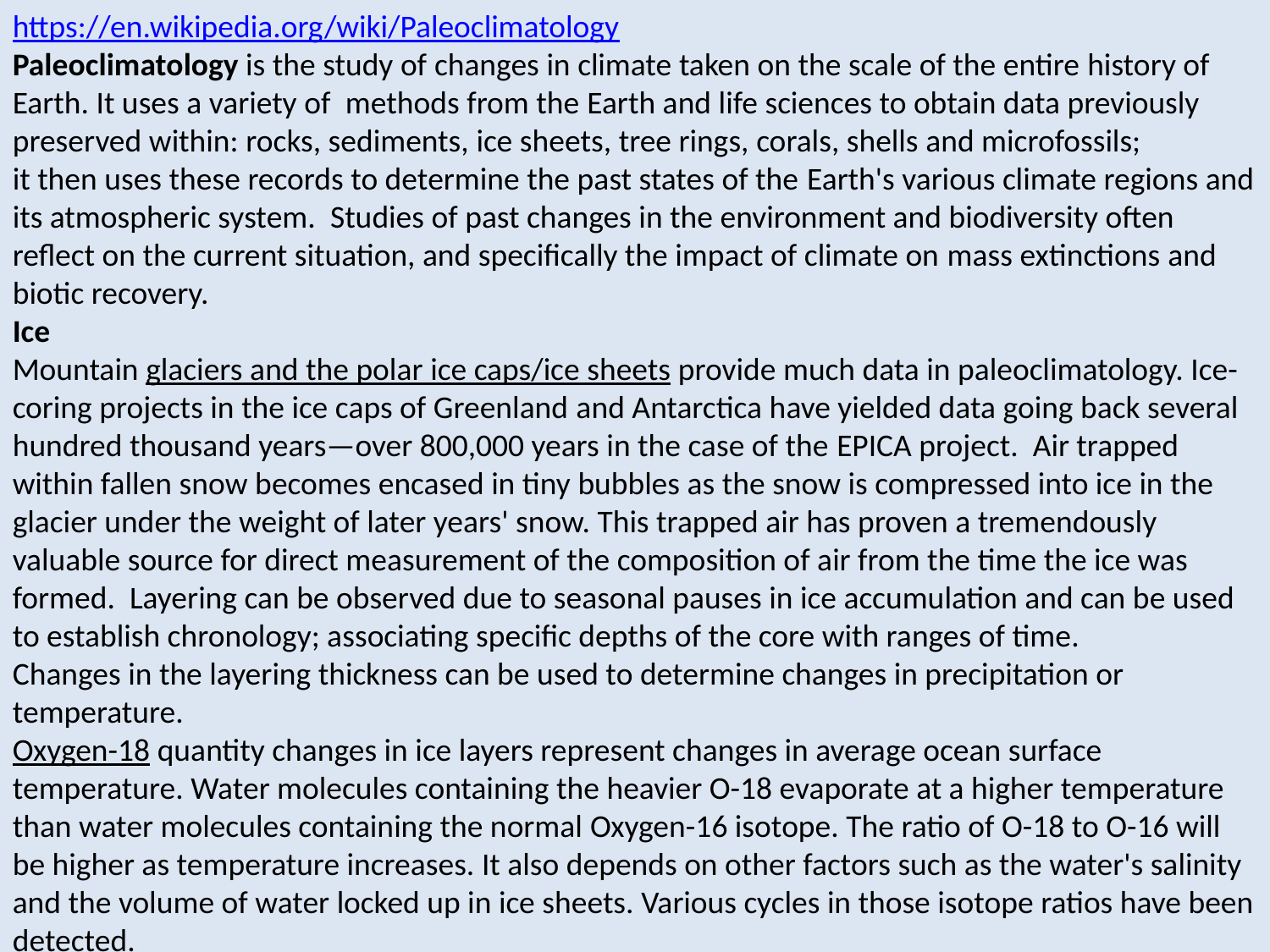

https://en.wikipedia.org/wiki/Paleoclimatology
Paleoclimatology is the study of changes in climate taken on the scale of the entire history of Earth. It uses a variety of  methods from the Earth and life sciences to obtain data previously preserved within: rocks, sediments, ice sheets, tree rings, corals, shells and microfossils;
it then uses these records to determine the past states of the Earth's various climate regions and its atmospheric system.  Studies of past changes in the environment and biodiversity often reflect on the current situation, and specifically the impact of climate on mass extinctions and biotic recovery.
Ice
Mountain glaciers and the polar ice caps/ice sheets provide much data in paleoclimatology. Ice-coring projects in the ice caps of Greenland and Antarctica have yielded data going back several hundred thousand years—over 800,000 years in the case of the EPICA project.  Air trapped within fallen snow becomes encased in tiny bubbles as the snow is compressed into ice in the glacier under the weight of later years' snow. This trapped air has proven a tremendously valuable source for direct measurement of the composition of air from the time the ice was formed.  Layering can be observed due to seasonal pauses in ice accumulation and can be used to establish chronology; associating specific depths of the core with ranges of time.
Changes in the layering thickness can be used to determine changes in precipitation or temperature.
Oxygen-18 quantity changes in ice layers represent changes in average ocean surface temperature. Water molecules containing the heavier O-18 evaporate at a higher temperature than water molecules containing the normal Oxygen-16 isotope. The ratio of O-18 to O-16 will be higher as temperature increases. It also depends on other factors such as the water's salinity and the volume of water locked up in ice sheets. Various cycles in those isotope ratios have been detected.
Pollen has been observed in the ice cores and can be used to understand which plants were present as the layer formed. Pollen is produced in abundance and its distribution is typically well understood. A pollen count for a specific layer can be produced by observing the total amount of pollen categorized by type (shape) in a controlled sample of that layer. Changes in plant frequency over time can be plotted through statistical analysis of pollen counts in the core. Knowing which plants were present leads to an understanding of precipitation and temperature, and types of fauna present. Palynology includes the study of pollen for these purposes.
Volcanic ash is contained in some layers, and can be used to establish the time of the layer's formation. Each volcanic event distributed ash with a unique set of properties (shape and color of particles, chemical signature). Establishing the ash's source will establish a range of time to associate with layer of ice.
Dendroclimatology
Climatic information can be obtained through an understanding of changes in tree growth. Generally, trees respond to changes in climatic variables by speeding up or slowing down growth, which in turn is generally reflected a greater or lesser thickness in growth rings. Different species, however, respond to changes in climatic variables in different ways. A tree-ring record is established by compiling information from many living trees in a specific area. Older intact wood that has escaped decay can extend the time covered by the record by matching the ring depth changes to contemporary specimens. Using this method some areas have tree-ring records dating back a few thousand years. Older wood not connected to a contemporary record can be dated generally with radiocarbon techniques. A tree-ring record can be used to produce information regarding precipitation, temperature, hydrology, and fire corresponding to a particular area.
Rocks
On a longer time scale, geologists must refer to the sedimentary record for data.  Sediments, sometimes lithified to form rock, may contain remnants of preserved vegetation, animals, plankton or pollen, which may be characteristic of certain climatic zones.  Biomarker molecules such as the alkenones  may yield information about their temperature of formation.  Chemical signatures, particularly Mg/Ca ratio of calcite in Foraminifera tests, can be used to reconstruct past temperature.  Isotopic ratios can provide further information. Specifically, the δ18O record responds to changes in temperature and ice volume, and the δ13C record reflects a range of factors, which are often difficult to disentangle.
Sea floor core sample labelled to identify the exact spot on the sea floor where the sample was taken. Slight variations in location can make a significant difference in the chemical and biological composition of the sediment sample.
Sedimentary facies  On a longer time scale, the rock record may show signs of sea level rise and fall; further, features such as "fossilised" sand dunes can be identified. Scientists can get a grasp of long term climate by studying sedimentary rock going back billions of years. The division of earth history into separate periods is largely based on visible changes in sedimentary rock layers that demarcate major changes in conditions. Often these include major shifts in climate.
Sclerochronology  Coral "rings" are similar to tree rings, except they respond to different things, such as the water temperature, freshwater influx, pH changes, and wave action. From this source, certain equipment can be used to derive the sea surface temperature and water salinity from the past few centuries. The δ18O of coralline red algae provides a useful proxy of the combined sea surface temperature and sea surface salinity at high latitudes and the tropics, where many traditional techniques are limited.
Limitations A multinational consortium, the European Project for Ice Coring in Antarctica (EPICA), has drilled an ice core in Dome C on the East Antarctic ice sheet and retrieved ice which dates to roughly 800,000 years ago. The international ice core community has, under the auspices of International Partnerships in Ice Core Sciences (IPICS), defined a priority project to obtain the oldest possible ice core record from Antarctica, an ice core record reaching back to or towards 1.5 million years ago. The deep marine record, the source of most isotopic data, only exists on oceanic plates, which are eventually subducted — the oldest remaining material is 200 million years old. Older sediments are also more prone to corruption by diagenesis. Resolution and confidence in the data decrease over time.